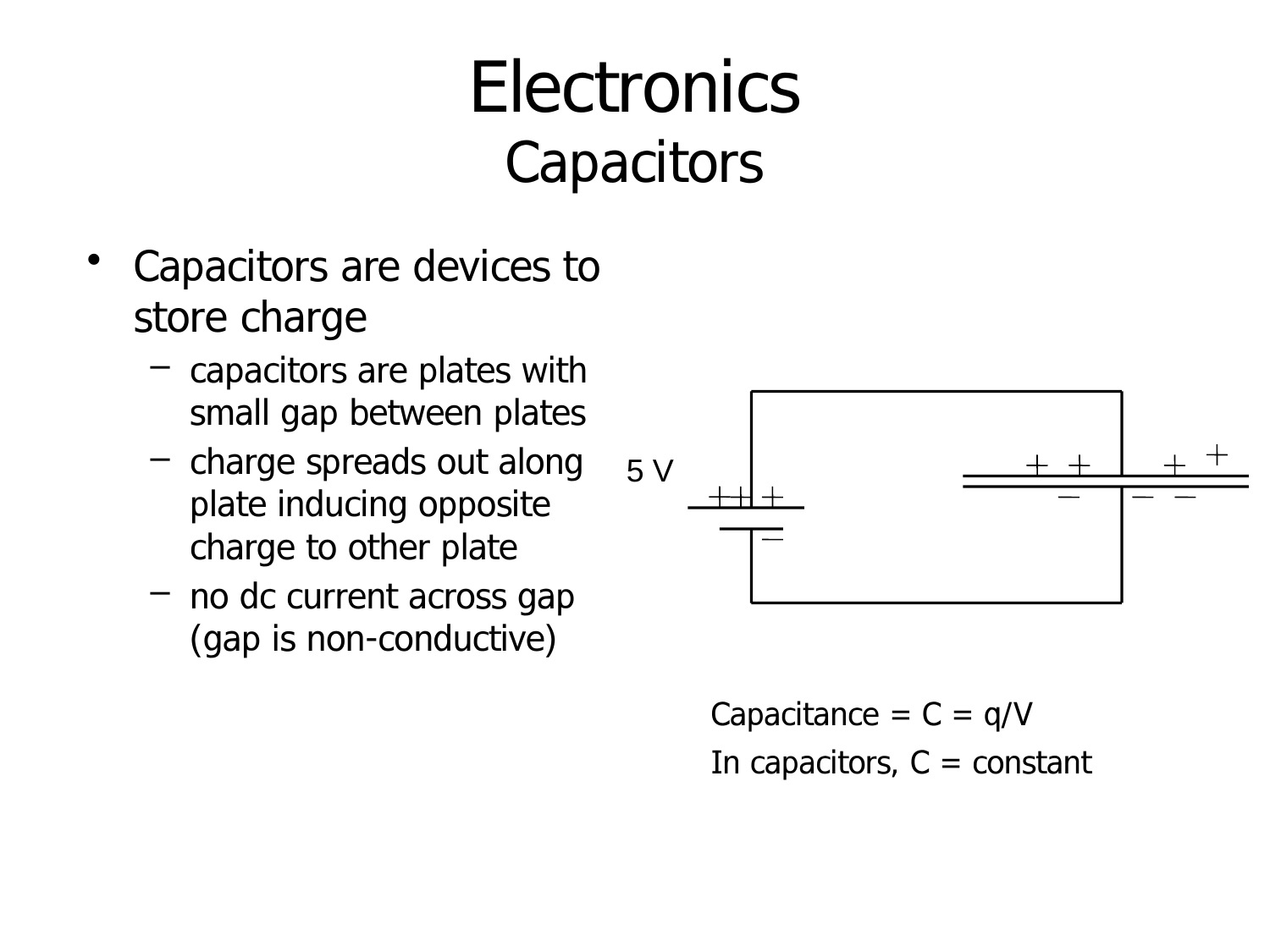

Electronics
Capacitors
Capacitors are devices to store charge
capacitors are plates with small gap between plates
charge spreads out along plate inducing opposite charge to other plate
no dc current across gap (gap is non-conductive)

5 V

Capacitance = C = q/V
In capacitors, C = constant